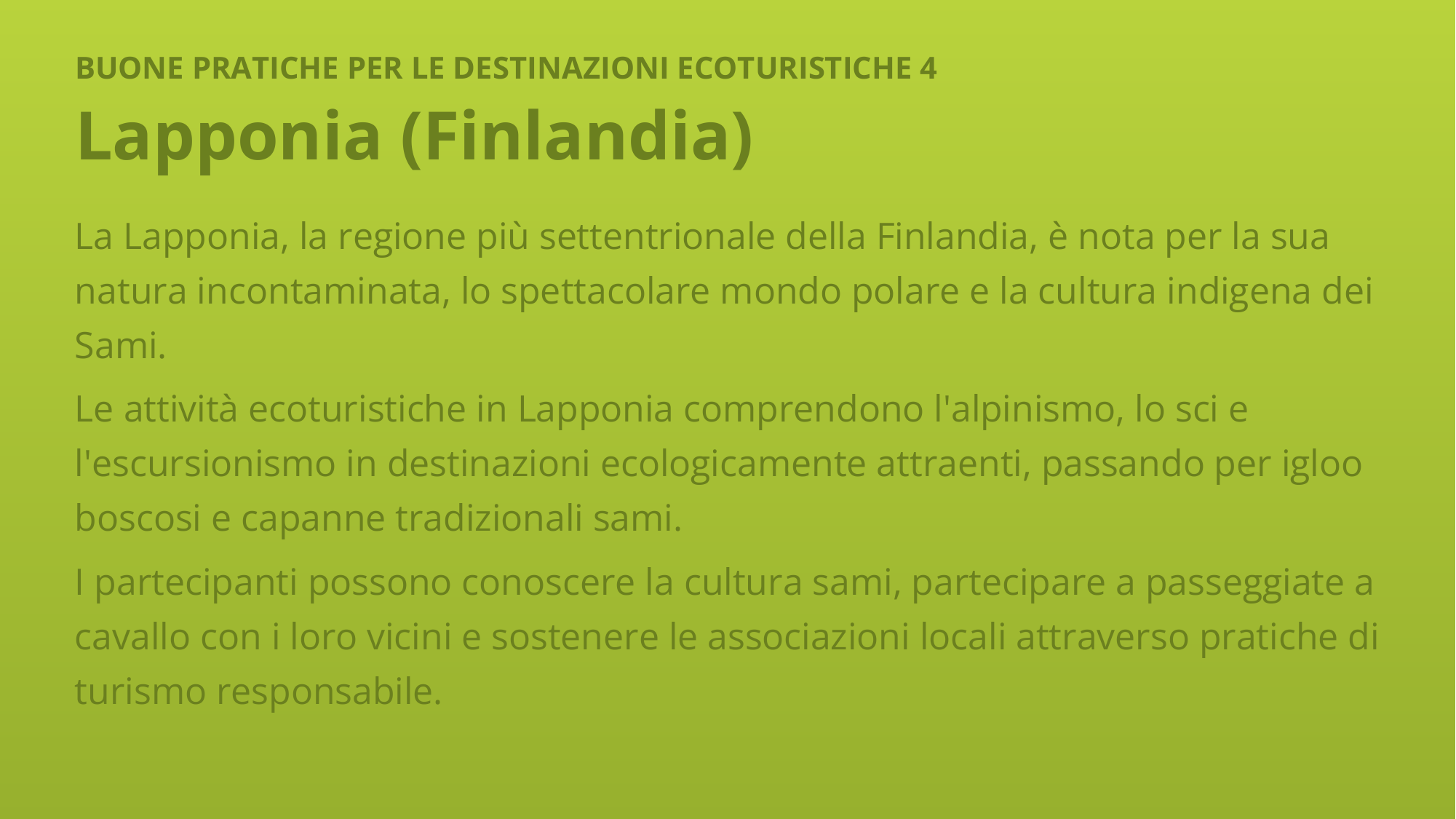

# BUONE PRATICHE PER LE DESTINAZIONI ECOTURISTICHE 4
Lapponia (Finlandia)
La Lapponia, la regione più settentrionale della Finlandia, è nota per la sua natura incontaminata, lo spettacolare mondo polare e la cultura indigena dei Sami.
Le attività ecoturistiche in Lapponia comprendono l'alpinismo, lo sci e l'escursionismo in destinazioni ecologicamente attraenti, passando per igloo boscosi e capanne tradizionali sami.
I partecipanti possono conoscere la cultura sami, partecipare a passeggiate a cavallo con i loro vicini e sostenere le associazioni locali attraverso pratiche di turismo responsabile.